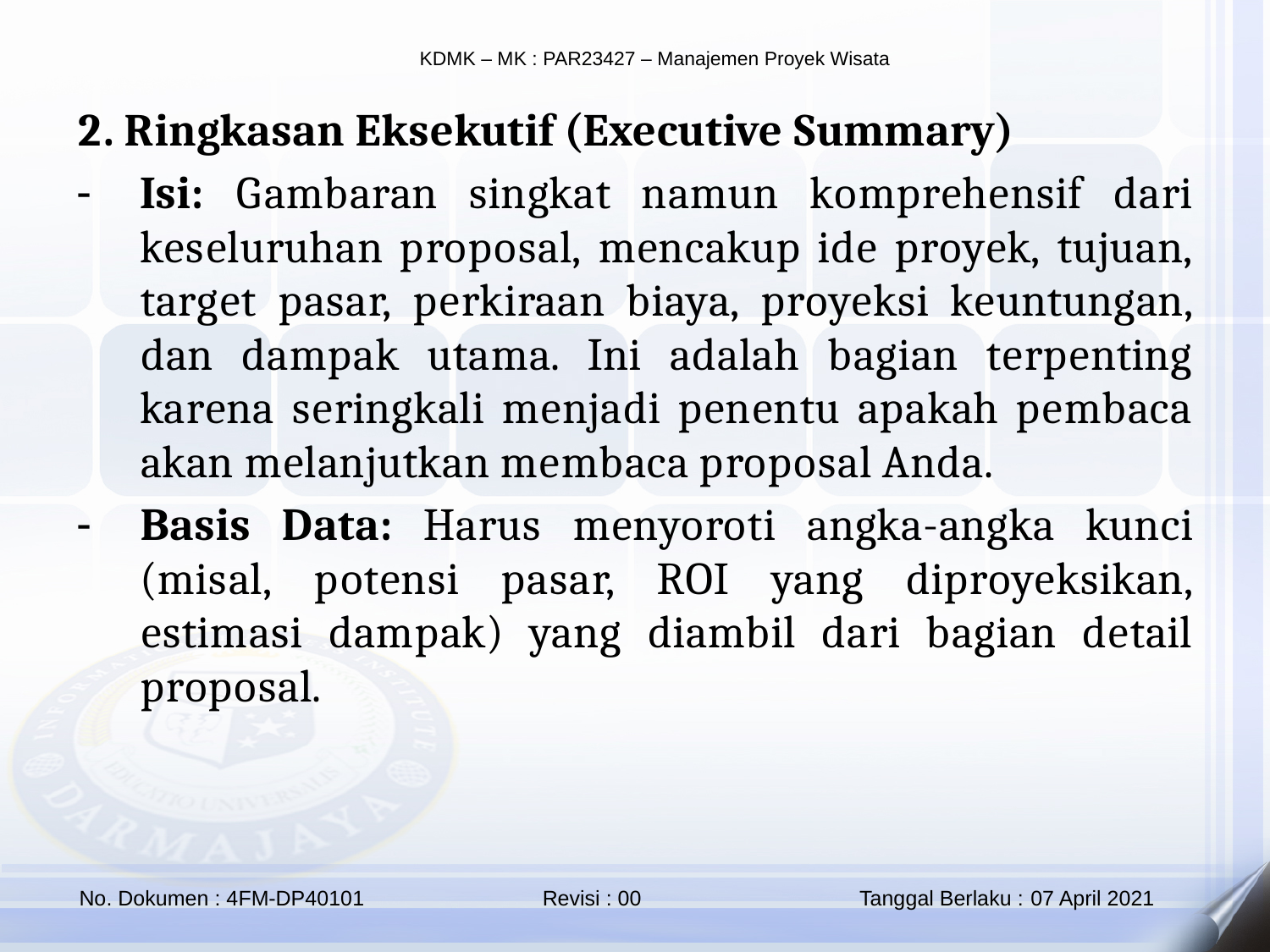

2. Ringkasan Eksekutif (Executive Summary)
Isi: Gambaran singkat namun komprehensif dari keseluruhan proposal, mencakup ide proyek, tujuan, target pasar, perkiraan biaya, proyeksi keuntungan, dan dampak utama. Ini adalah bagian terpenting karena seringkali menjadi penentu apakah pembaca akan melanjutkan membaca proposal Anda.
Basis Data: Harus menyoroti angka-angka kunci (misal, potensi pasar, ROI yang diproyeksikan, estimasi dampak) yang diambil dari bagian detail proposal.